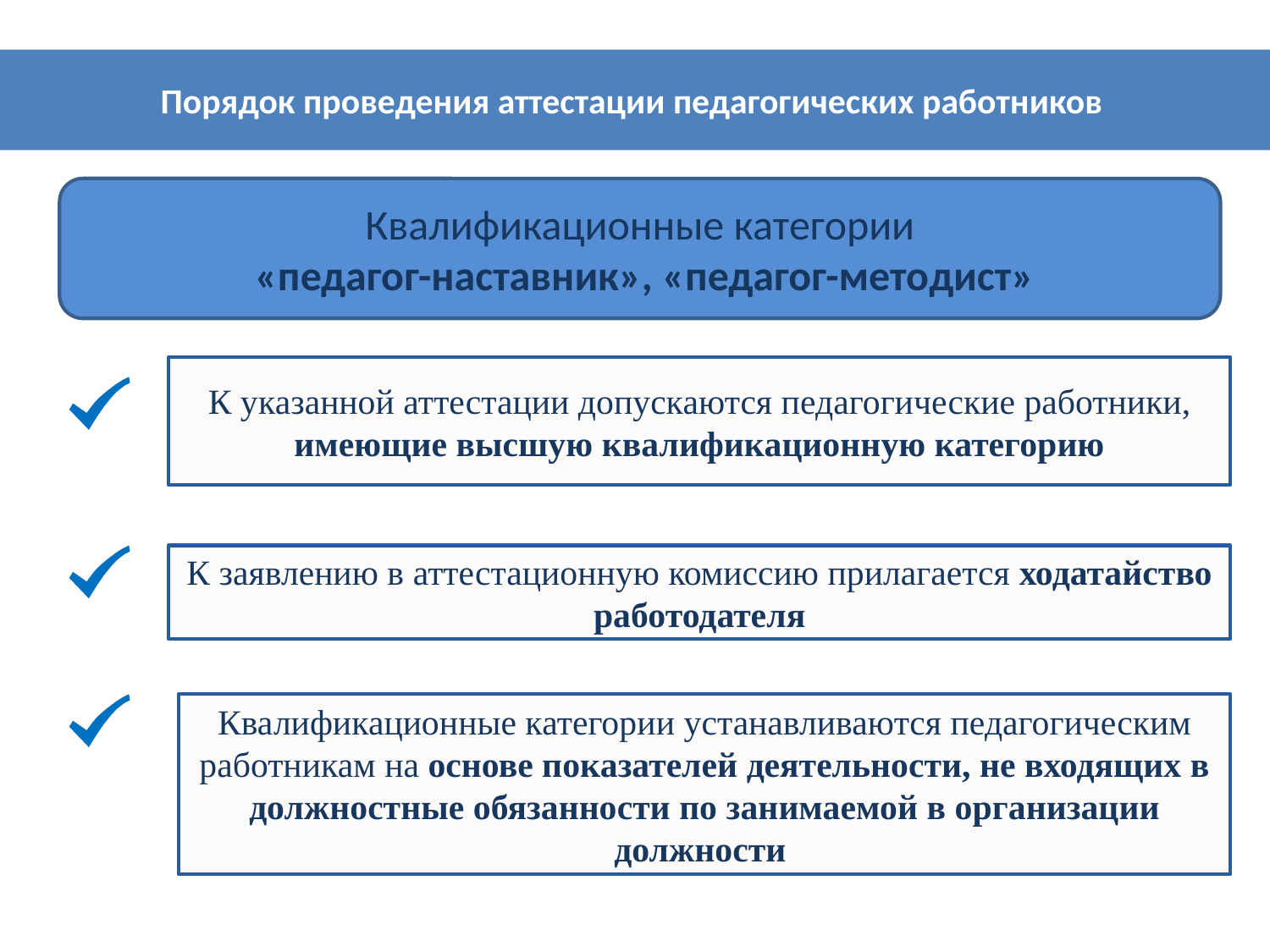

Порядок проведения аттестации педагогических работников
Квалификационные категории
 «педагог-наставник», «педагог-методист»
К указанной аттестации допускаются педагогические работники, имеющие высшую квалификационную категорию

К заявлению в аттестационную комиссию прилагается ходатайство работодателя

Квалификационные категории устанавливаются педагогическим работникам на основе показателей деятельности, не входящих в должностные обязанности по занимаемой в организации должности